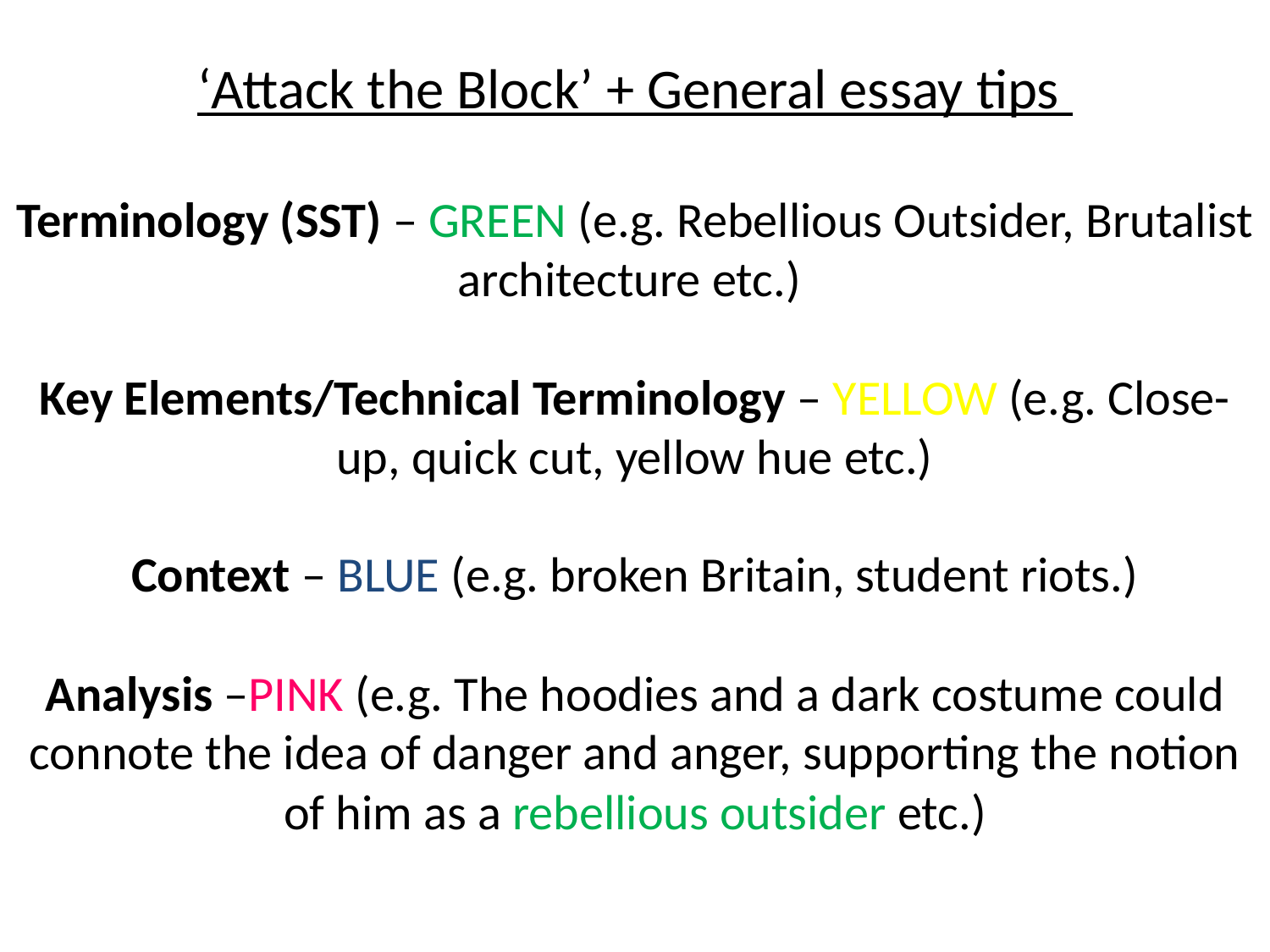

‘Attack the Block’ + General essay tips

Terminology (SST) – GREEN (e.g. Rebellious Outsider, Brutalist architecture etc.)

Key Elements/Technical Terminology – YELLOW (e.g. Close-up, quick cut, yellow hue etc.)

Context – BLUE (e.g. broken Britain, student riots.)

Analysis –PINK (e.g. The hoodies and a dark costume could connote the idea of danger and anger, supporting the notion of him as a rebellious outsider etc.)